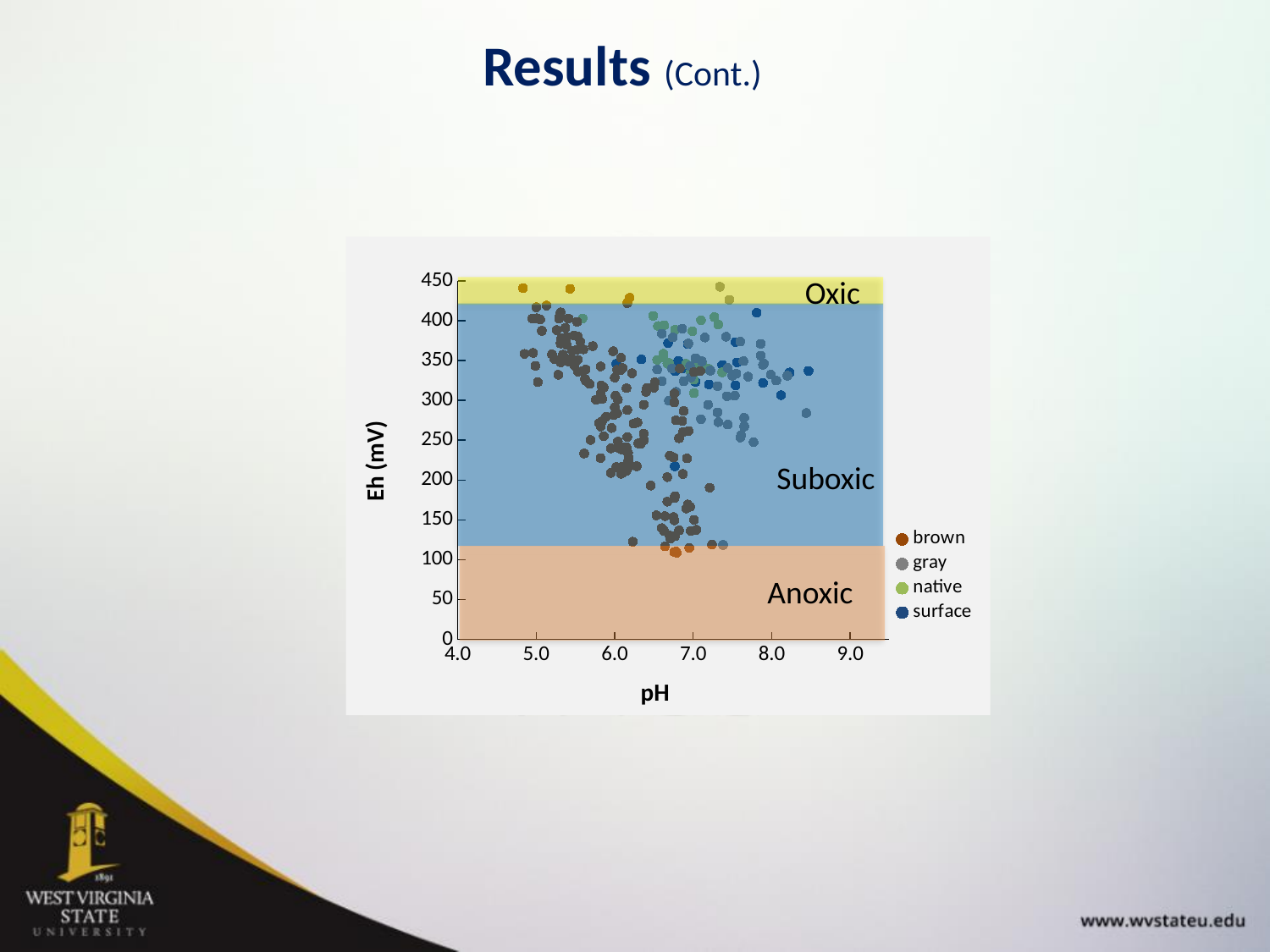

Results (Cont.)

### Chart

| Category | brown | gray | native | surface |
|---|---|---|---|---|
Oxic

Suboxic

Anoxic